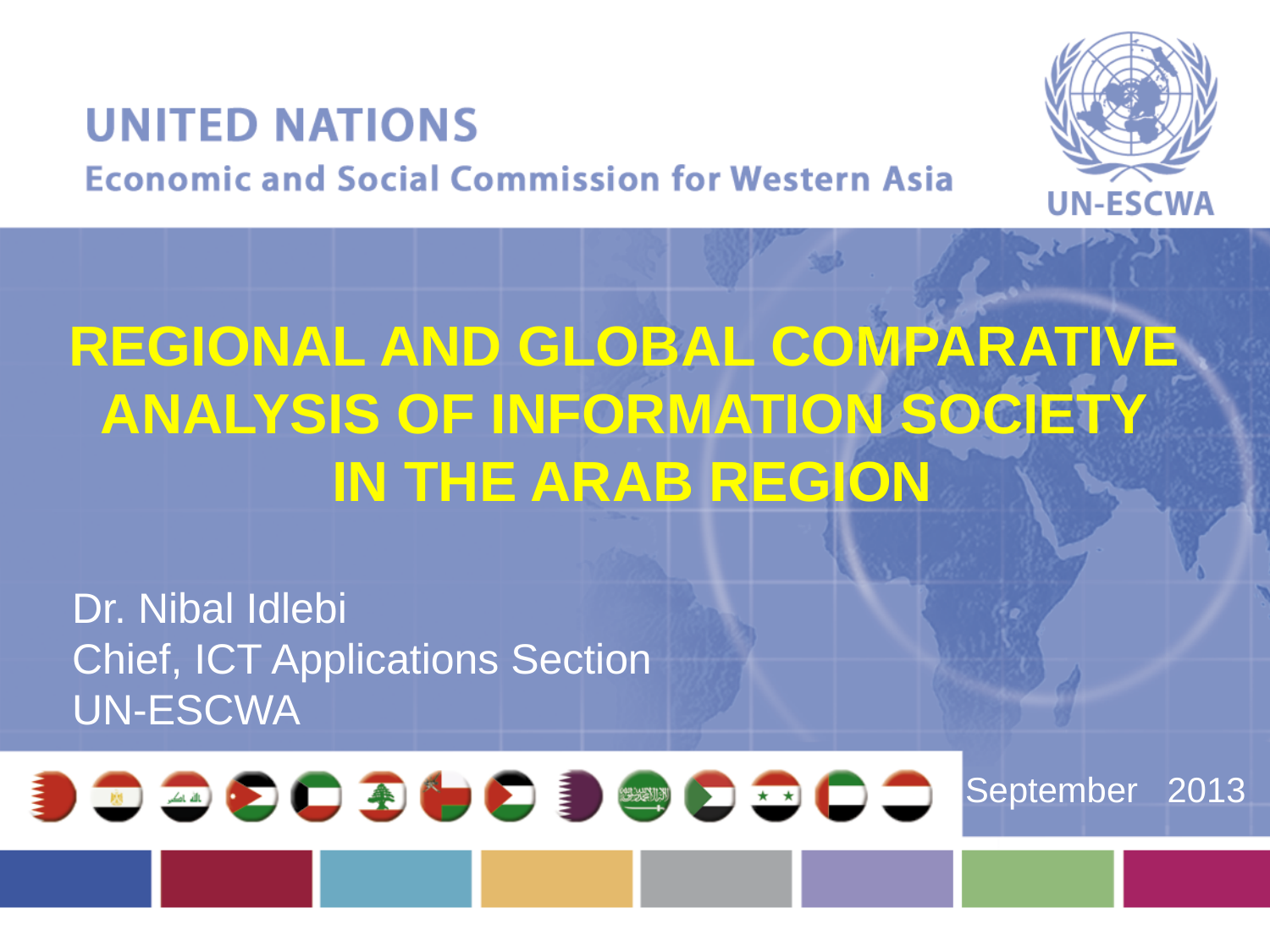

# Regional and Global Comparative Analysis of Information Society in the Arab region
Dr. Nibal Idlebi
Chief, ICT Applications Section
UN-ESCWA
September   2013